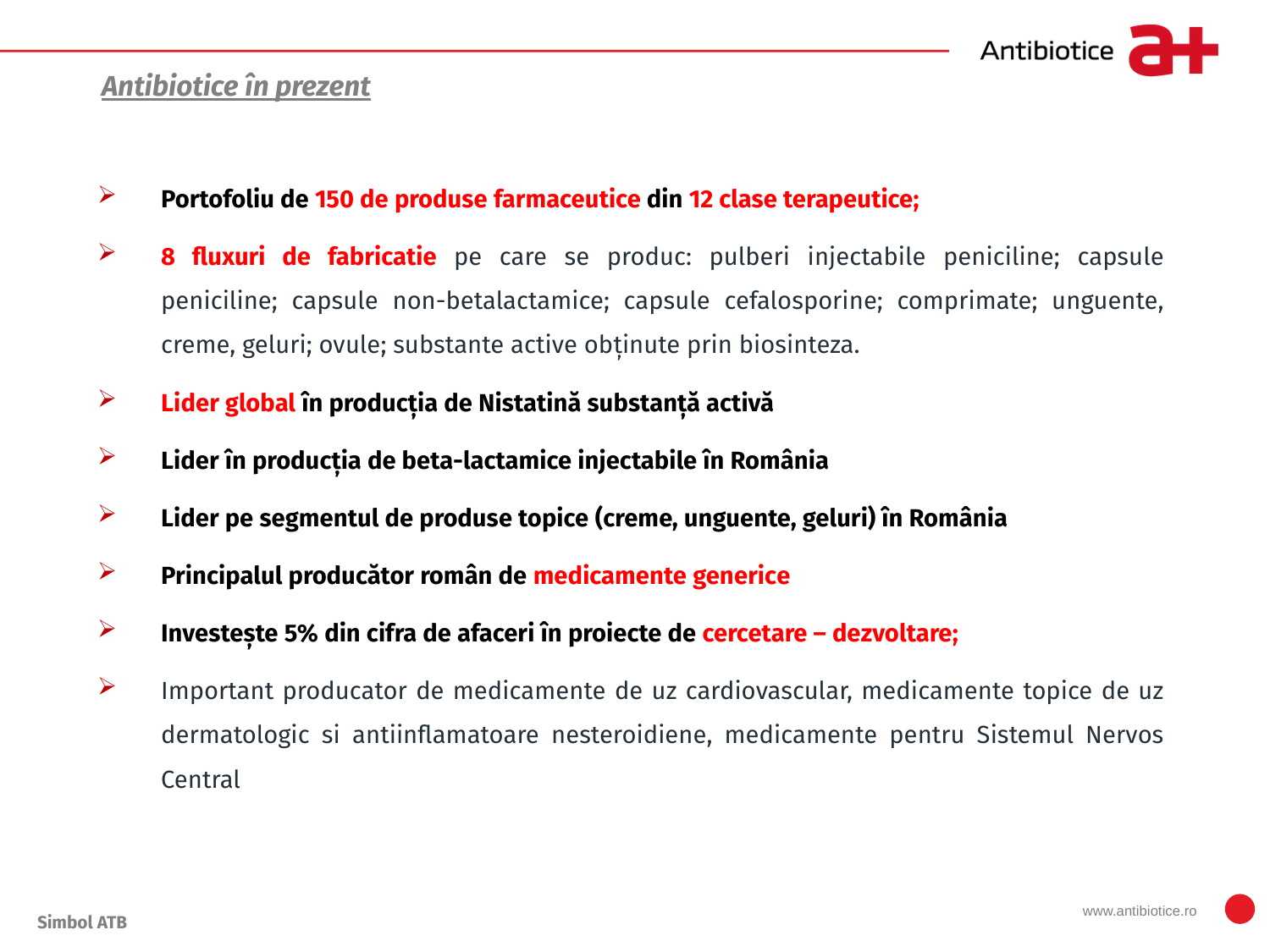

Antibiotice în prezent

Portofoliu de 150 de produse farmaceutice din 12 clase terapeutice;
8 fluxuri de fabricatie pe care se produc: pulberi injectabile peniciline; capsule peniciline; capsule non-betalactamice; capsule cefalosporine; comprimate; unguente, creme, geluri; ovule; substante active obținute prin biosinteza.
Lider global în producția de Nistatină substanță activă
Lider în producția de beta-lactamice injectabile în România
Lider pe segmentul de produse topice (creme, unguente, geluri) în România
Principalul producător român de medicamente generice
Investește 5% din cifra de afaceri în proiecte de cercetare – dezvoltare;
Important producator de medicamente de uz cardiovascular, medicamente topice de uz dermatologic si antiinflamatoare nesteroidiene, medicamente pentru Sistemul Nervos Central

www.antibiotice.ro

Simbol ATB